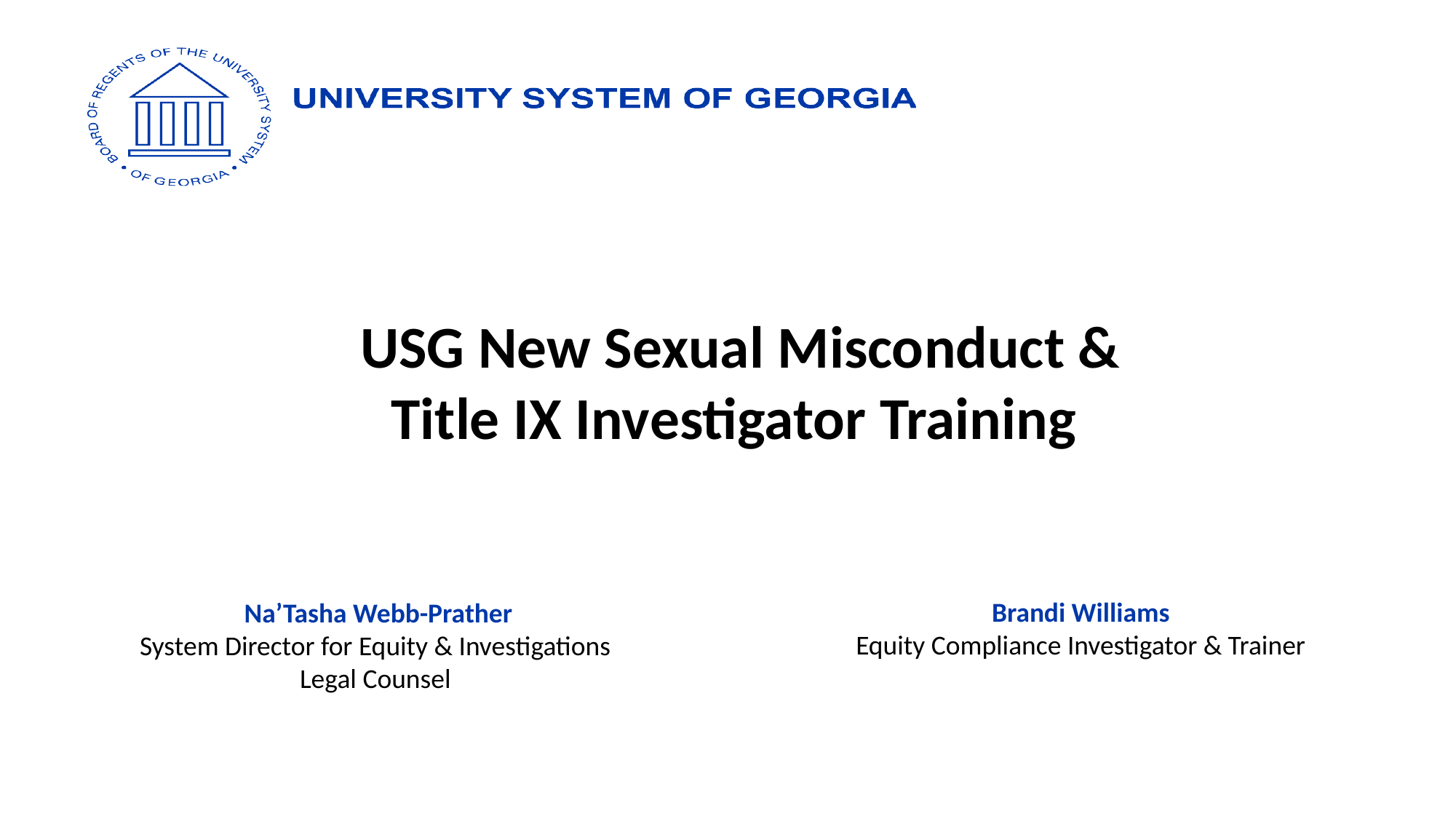

# USG New Sexual Misconduct & Title IX Investigator Training
Brandi Williams
Equity Compliance Investigator & Trainer

Na’Tasha Webb-Prather
System Director for Equity & Investigations
Legal Counsel